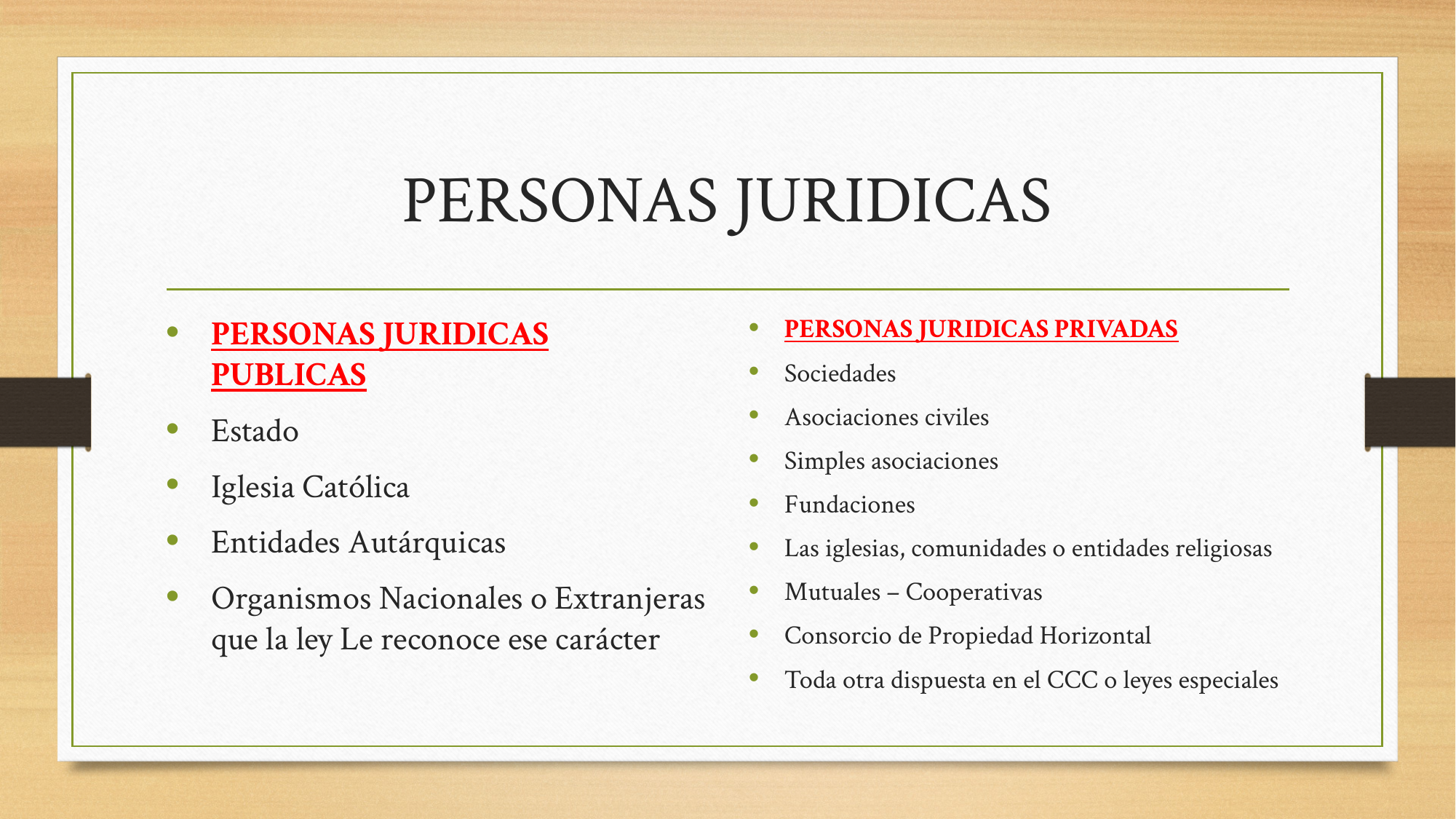

# PERSONAS JURIDICAS
PERSONAS JURIDICAS PUBLICAS
Estado
Iglesia Católica
Entidades Autárquicas
Organismos Nacionales o Extranjeras que la ley Le reconoce ese carácter
PERSONAS JURIDICAS PRIVADAS
Sociedades
Asociaciones civiles
Simples asociaciones
Fundaciones
Las iglesias, comunidades o entidades religiosas
Mutuales – Cooperativas
Consorcio de Propiedad Horizontal
Toda otra dispuesta en el CCC o leyes especiales